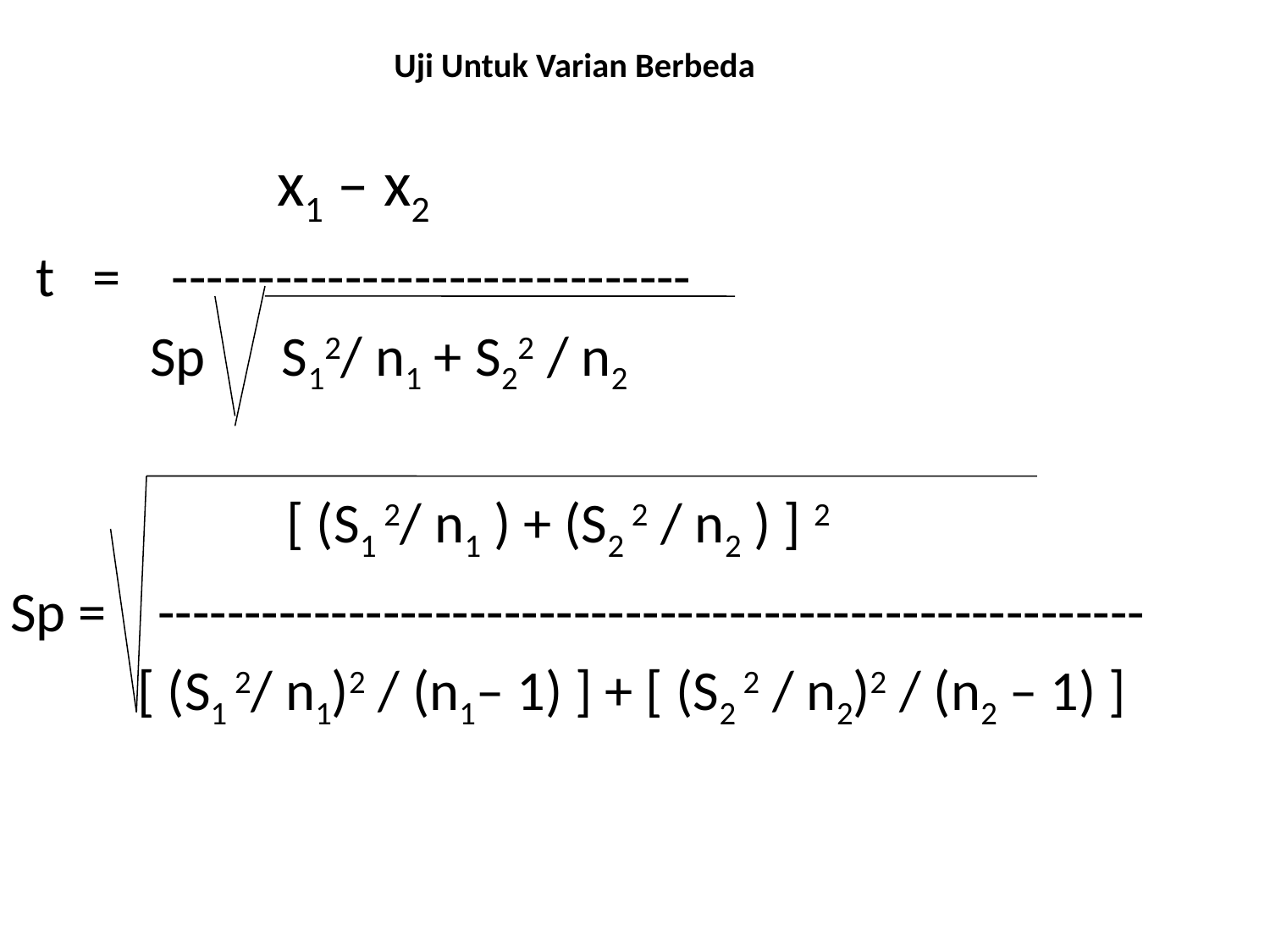

# Uji Untuk Varian Berbeda
                      x1 – x2
   t   =    ------------------------------
            Sp      S12/ n1 + S22 / n2

		         [ (S1 2/ n1 ) + (S2 2 / n2 ) ] 2
 Sp =    ---------------------------------------------------------
           [ (S1 2/ n1)2 / (n1– 1) ] + [ (S2 2 / n2)2 / (n2 – 1) ]